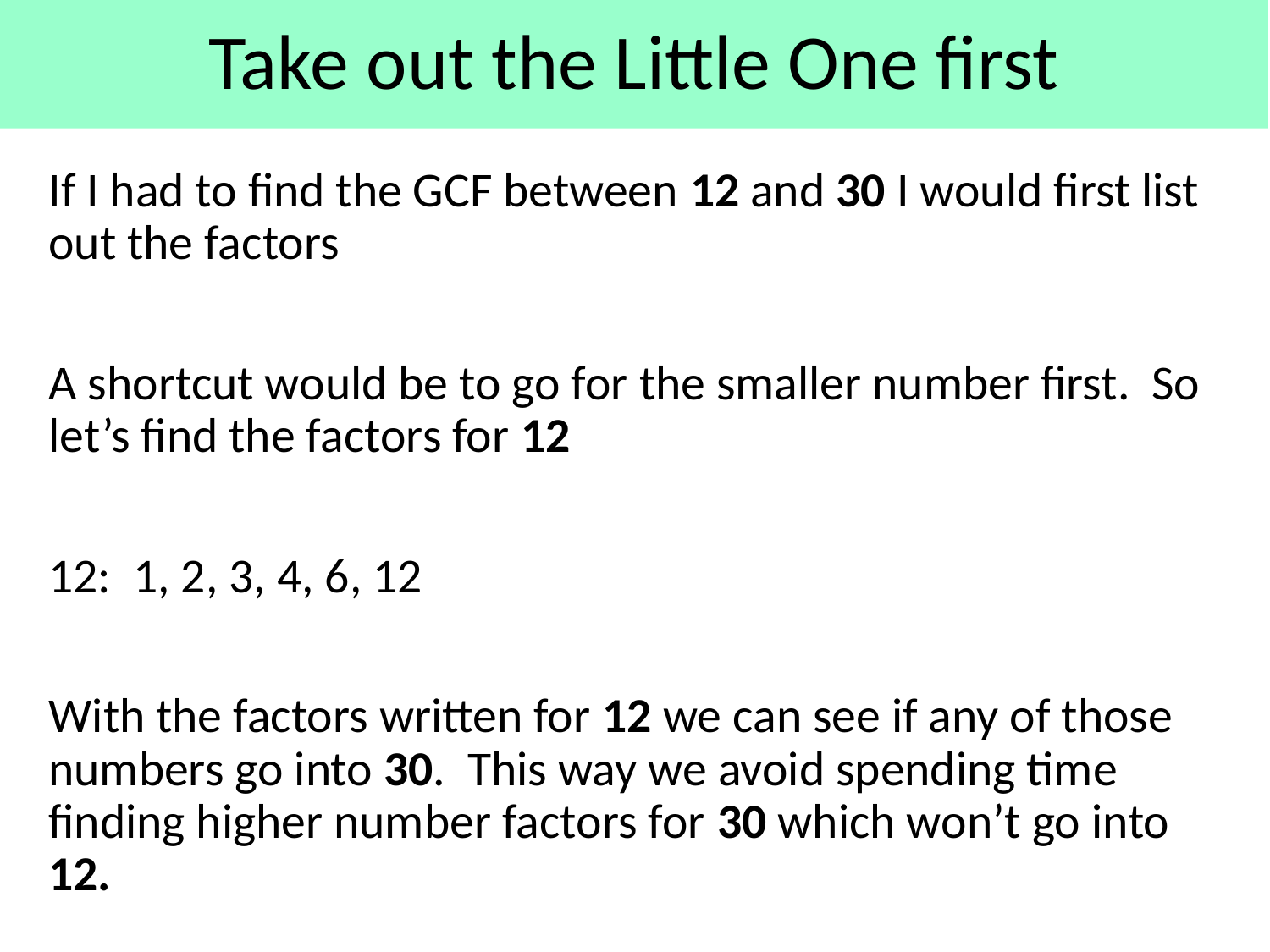

# Take out the Little One first
If I had to find the GCF between 12 and 30 I would first list out the factors

A shortcut would be to go for the smaller number first.  So let’s find the factors for 12

12:  1, 2, 3, 4, 6, 12

With the factors written for 12 we can see if any of those numbers go into 30.  This way we avoid spending time finding higher number factors for 30 which won’t go into 12.